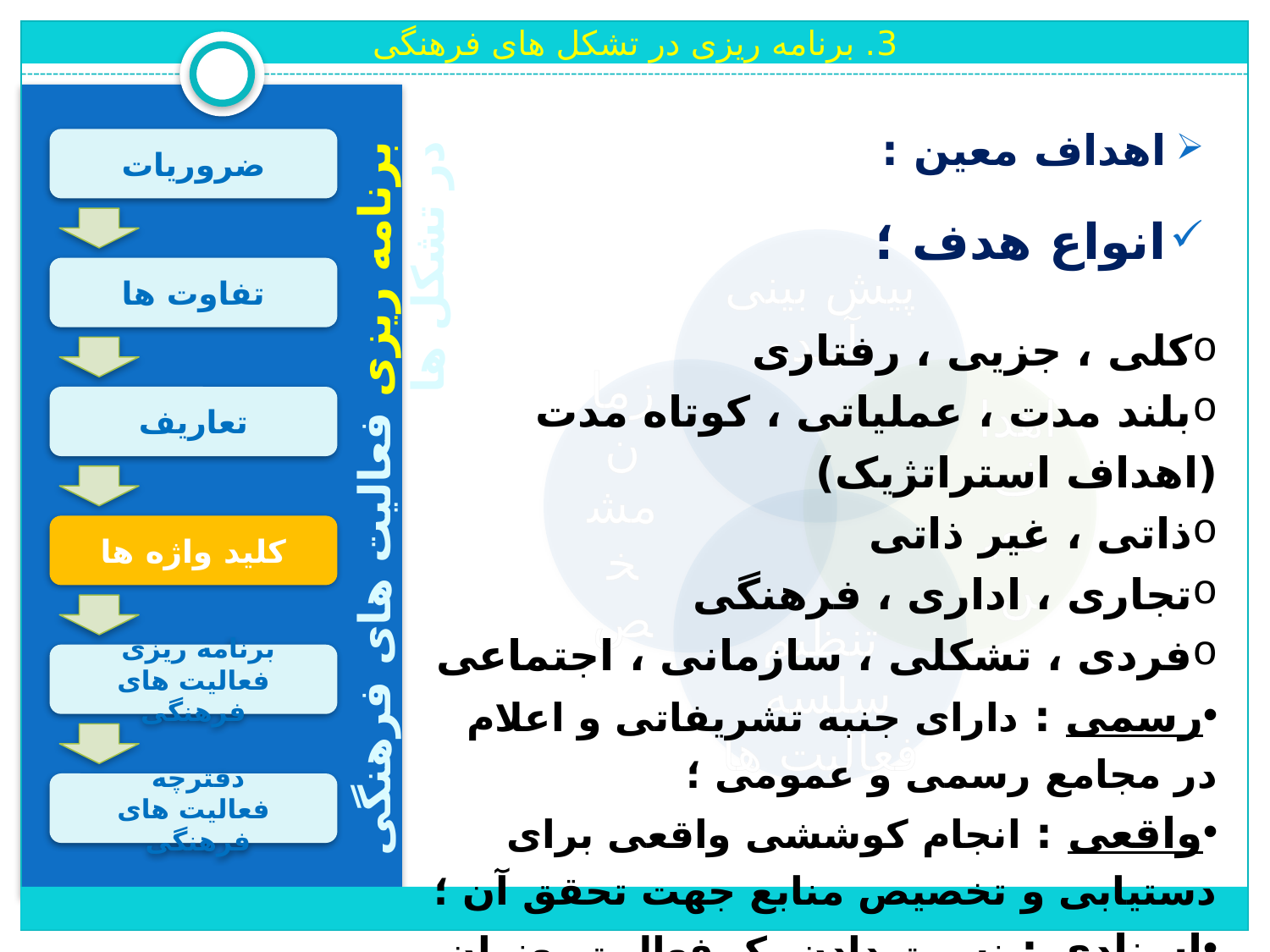

3. برنامه ریزی در تشکل های فرهنگی
اهداف معین :
انواع هدف ؛
ضروریات

اهداف معین
تفاوت ها
کلی ، جزیی ، رفتاری
بلند مدت ، عملیاتی ، کوتاه مدت (اهداف استراتژیک)
ذاتی ، غیر ذاتی
تجاری ، اداری ، فرهنگی
فردی ، تشکلی ، سازمانی ، اجتماعی
رسمی : دارای جنبه تشریفاتی و اعلام در مجامع رسمی و عمومی ؛
واقعی : انجام کوششی واقعی برای دستیابی و تخصیص منابع جهت تحقق آن ؛
اسنادی : نسبت دادن یک فعالیت بعنوان هدف اصلی
	و منطقی جلوه دادن آن ؛

تعاریف

برنامه ریزی فعالیت های فرهنگی در تشکل ها
کلید واژه ها

برنامه ریزی
فعالیت های فرهنگی

دفترچه
فعالیت های فرهنگی